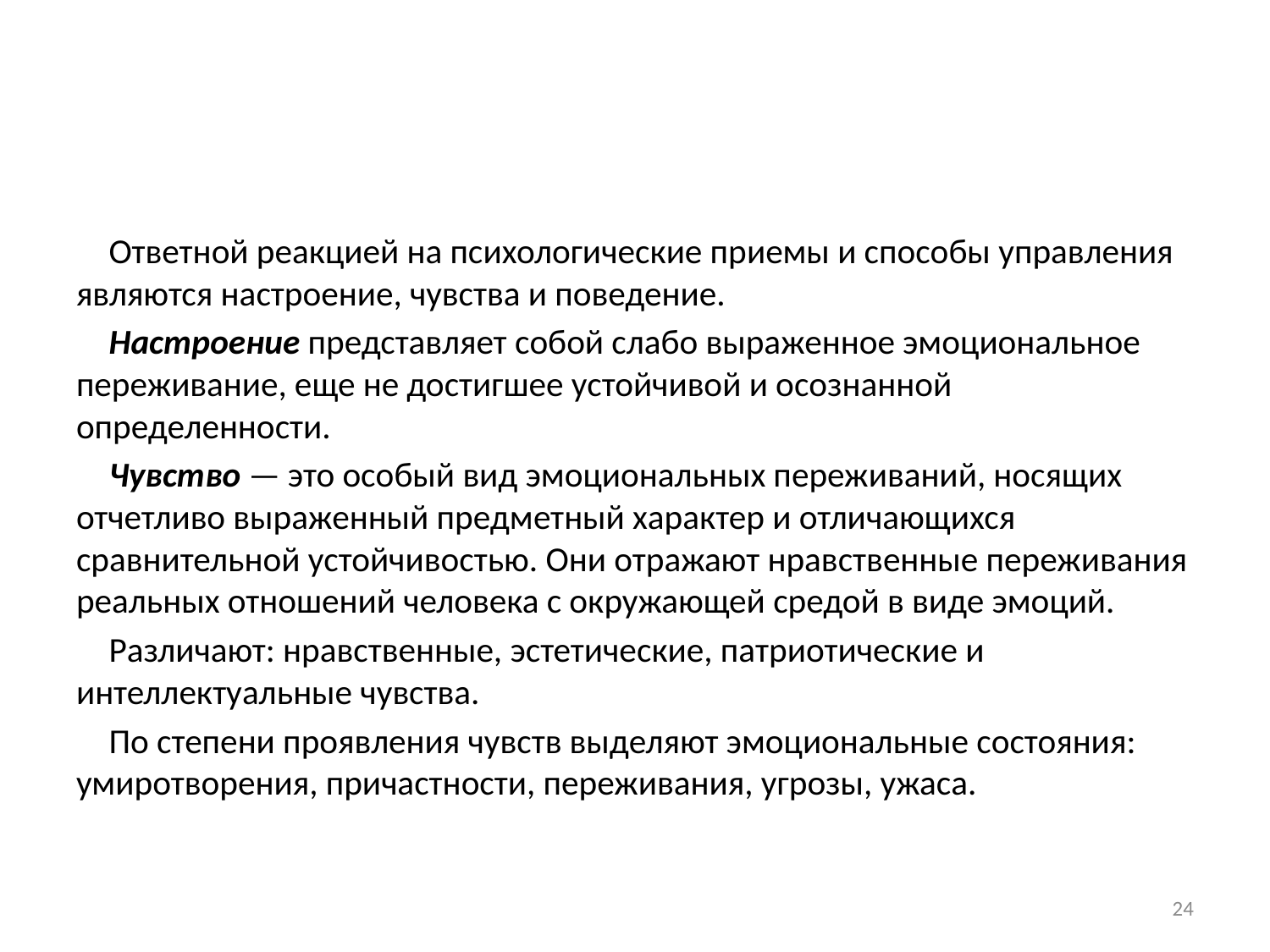

#
Ответной реакцией на психологические приемы и способы управления являются настроение, чувства и поведение.
Настроение представляет собой слабо выраженное эмоциональное переживание, еще не достигшее устойчивой и осознанной определенности.
Чувство — это особый вид эмоциональных переживаний, носящих отчетливо выраженный предметный характер и отличающихся сравнительной устойчивостью. Они отражают нравственные переживания реальных отношений человека с окружающей средой в виде эмоций.
Различают: нравственные, эстетические, патриотические и интеллектуальные чувства.
По степени проявления чувств выделяют эмоциональные состояния: умиротворения, причастности, переживания, угрозы, ужаса.

24